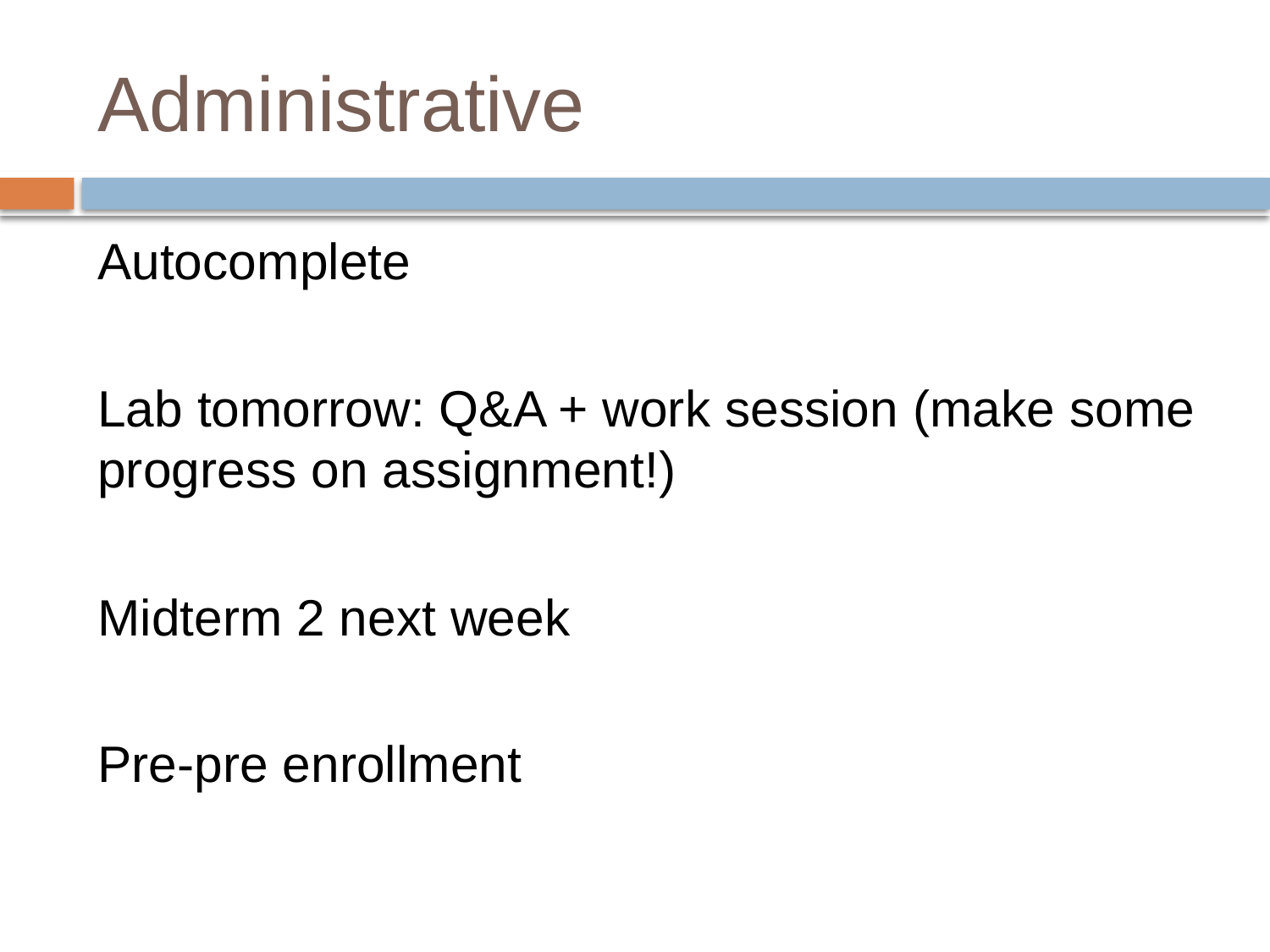

# Administrative
Autocomplete

Lab tomorrow: Q&A + work session (make some progress on assignment!)

Midterm 2 next week

Pre-pre enrollment